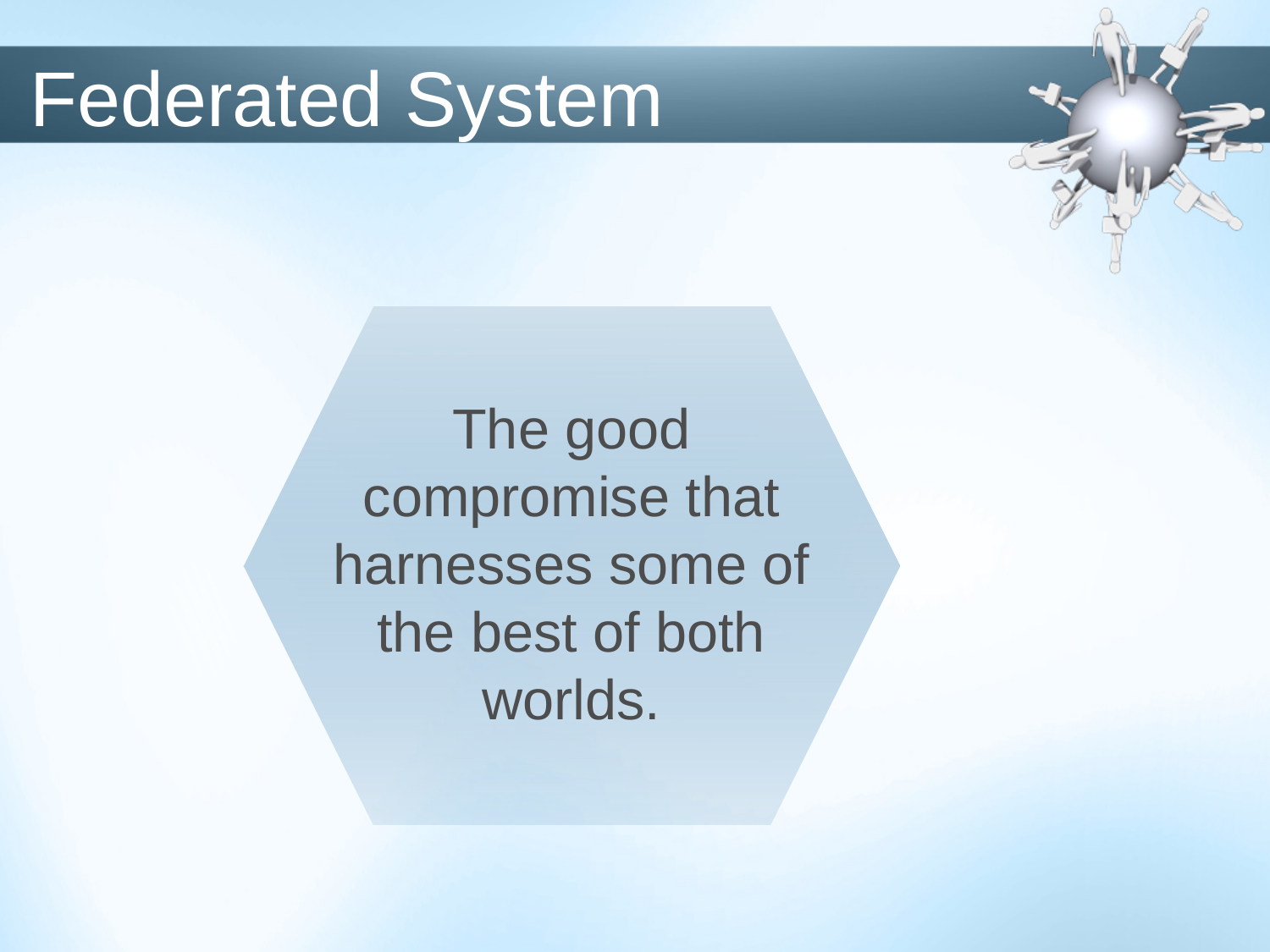

# Federated System

The good compromise that harnesses some of the best of both worlds.